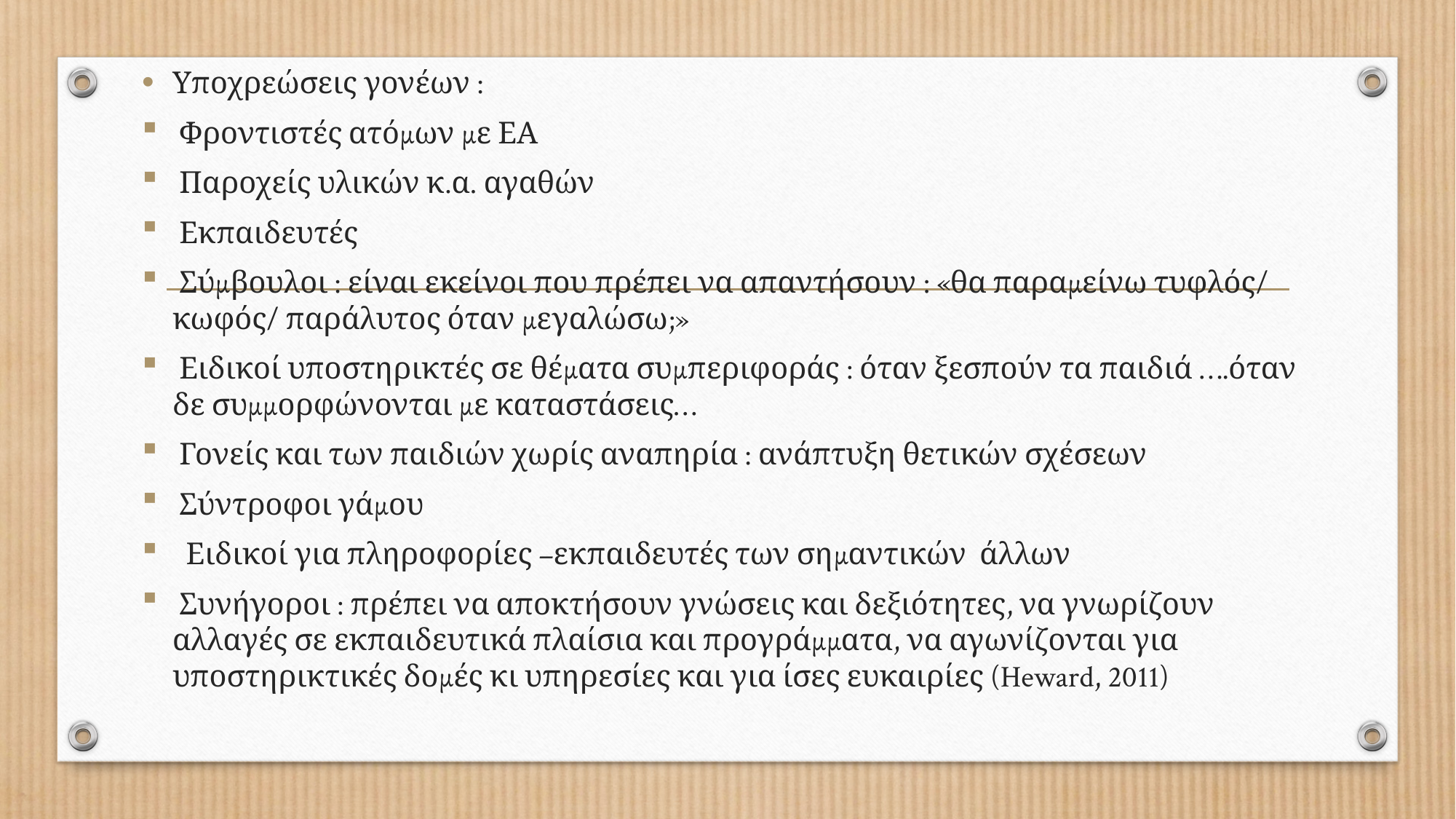

Υποχρεώσεις γονέων :
 Φροντιστές ατόμων με ΕΑ
 Παροχείς υλικών κ.α. αγαθών
 Εκπαιδευτές
 Σύμβουλοι : είναι εκείνοι που πρέπει να απαντήσουν : «θα παραμείνω τυφλός/ κωφός/ παράλυτος όταν μεγαλώσω;»
 Ειδικοί υποστηρικτές σε θέματα συμπεριφοράς : όταν ξεσπούν τα παιδιά ….όταν δε συμμορφώνονται με καταστάσεις…
 Γονείς και των παιδιών χωρίς αναπηρία : ανάπτυξη θετικών σχέσεων
 Σύντροφοι γάμου
  Ειδικοί για πληροφορίες –εκπαιδευτές των σημαντικών  άλλων
 Συνήγοροι : πρέπει να αποκτήσουν γνώσεις και δεξιότητες, να γνωρίζουν αλλαγές σε εκπαιδευτικά πλαίσια και προγράμματα, να αγωνίζονται για υποστηρικτικές δομές κι υπηρεσίες και για ίσες ευκαιρίες (Heward, 2011)